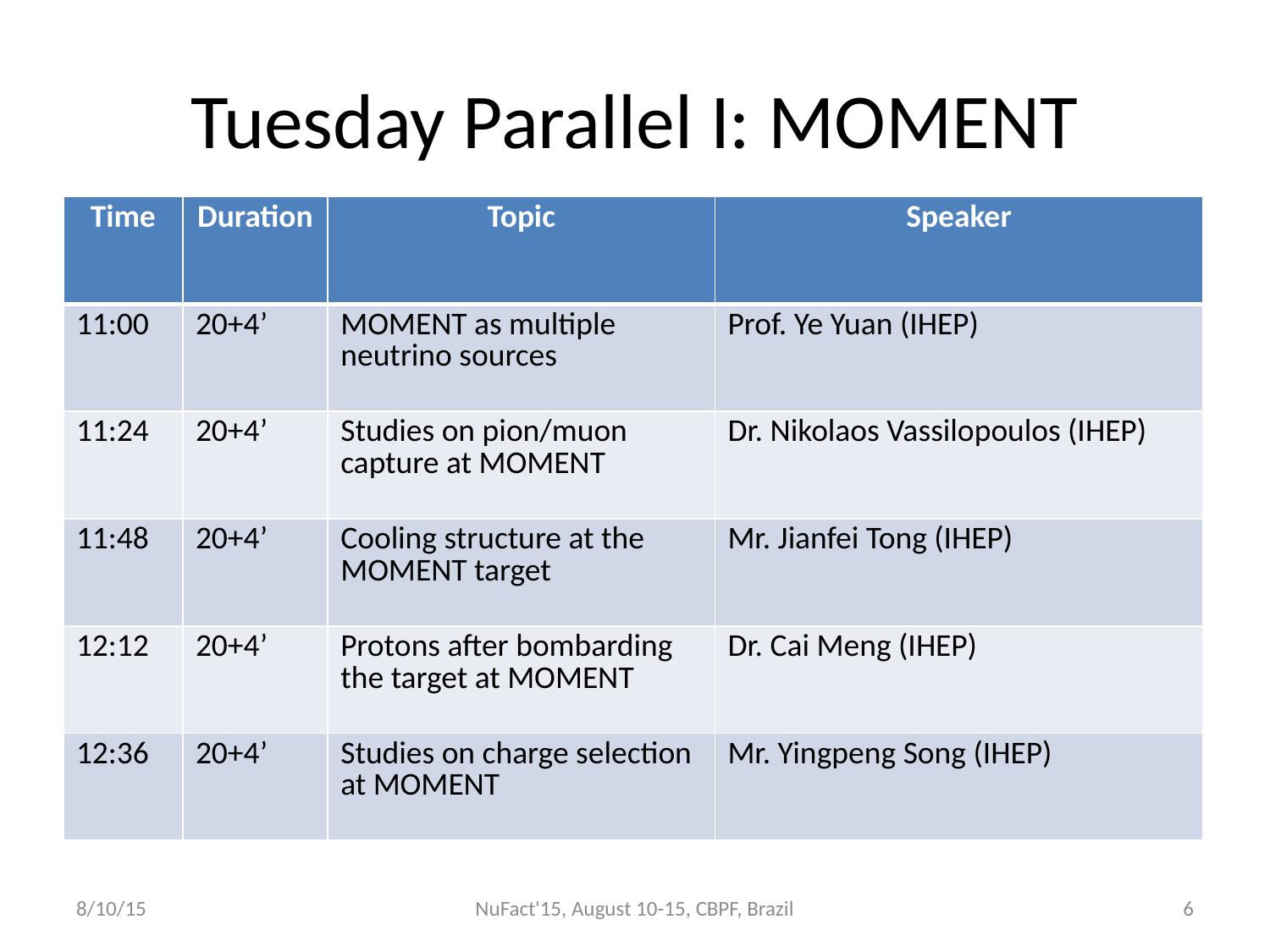

# Tuesday Parallel I: MOMENT
| Time | Duration | Topic | Speaker |
| --- | --- | --- | --- |
| 11:00 | 20+4’ | MOMENT as multiple neutrino sources | Prof. Ye Yuan (IHEP) |
| 11:24 | 20+4’ | Studies on pion/muon capture at MOMENT | Dr. Nikolaos Vassilopoulos (IHEP) |
| 11:48 | 20+4’ | Cooling structure at the MOMENT target | Mr. Jianfei Tong (IHEP) |
| 12:12 | 20+4’ | Protons after bombarding the target at MOMENT | Dr. Cai Meng (IHEP) |
| 12:36 | 20+4’ | Studies on charge selection at MOMENT | Mr. Yingpeng Song (IHEP) |
8/10/15
NuFact'15, August 10-15, CBPF, Brazil
6